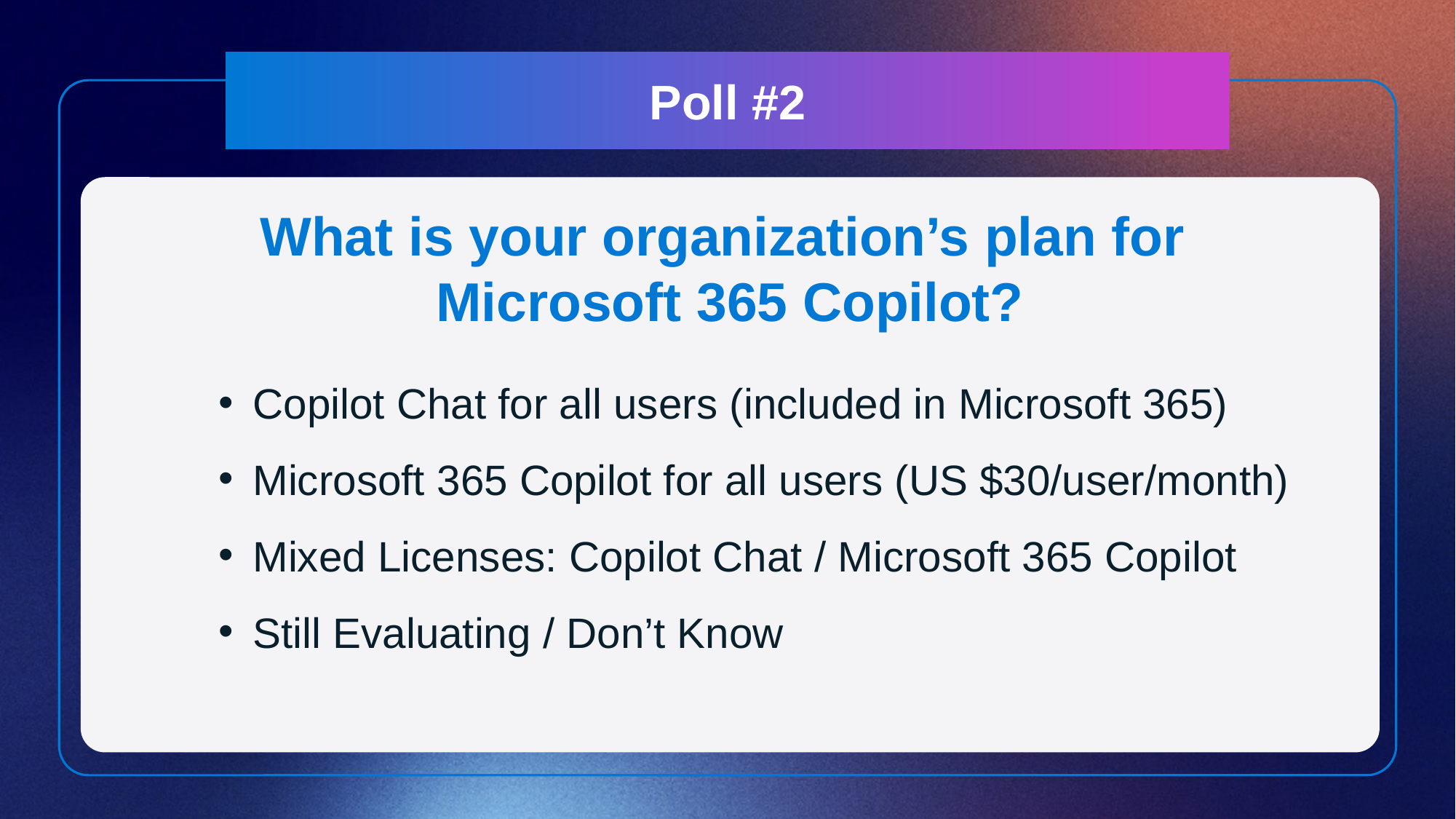

# Poll #2

What is your organization’s plan for
Microsoft 365 Copilot?

Copilot Chat for all users (included in Microsoft 365)
Microsoft 365 Copilot for all users (US $30/user/month)
Mixed Licenses: Copilot Chat / Microsoft 365 Copilot
Still Evaluating / Don’t Know